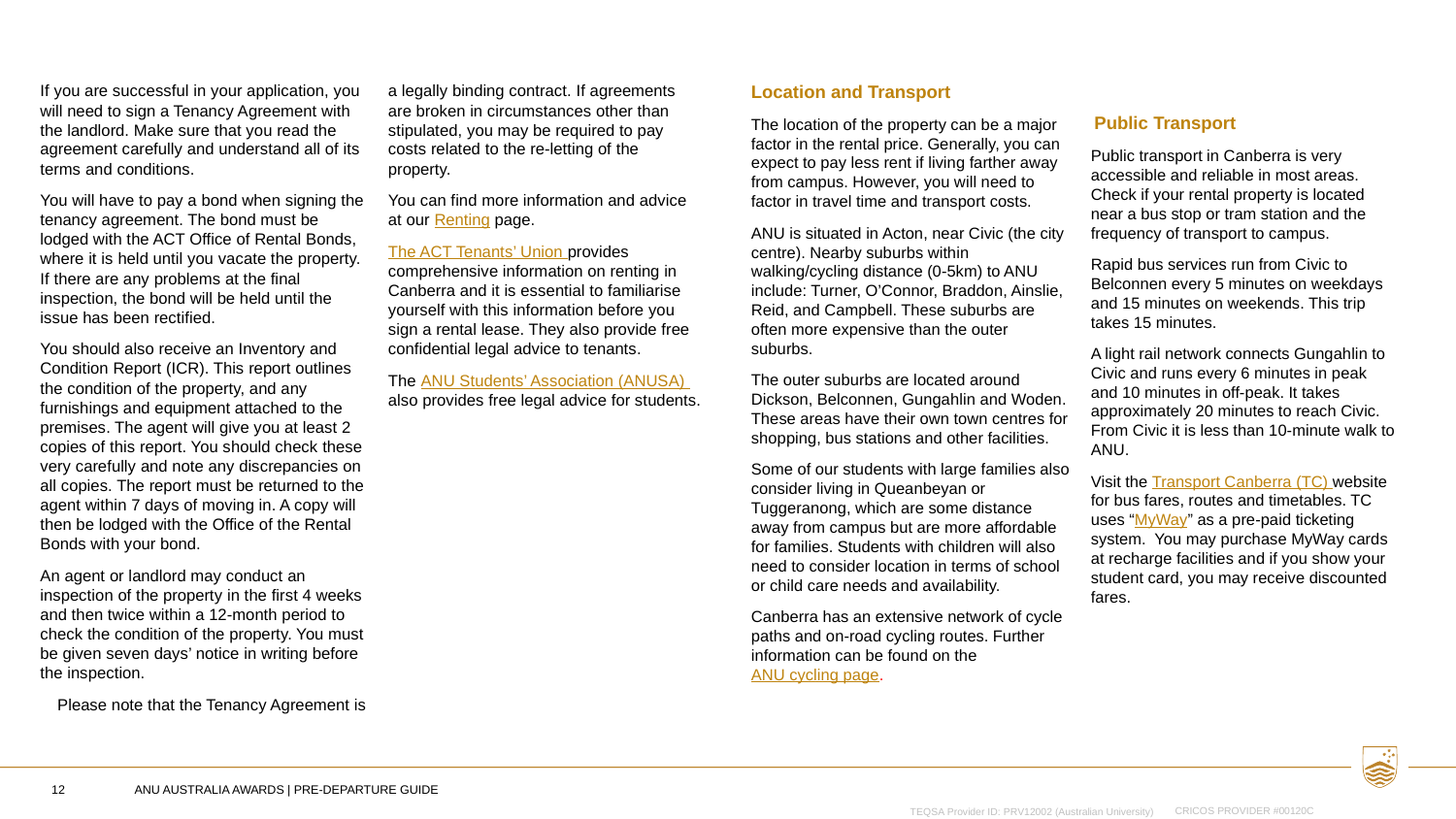

If you are successful in your application, you will need to sign a Tenancy Agreement with the landlord. Make sure that you read the agreement carefully and understand all of its terms and conditions.
You will have to pay a bond when signing the tenancy agreement. The bond must be lodged with the ACT Office of Rental Bonds, where it is held until you vacate the property. If there are any problems at the final inspection, the bond will be held until the issue has been rectified.
You should also receive an Inventory and Condition Report (ICR). This report outlines the condition of the property, and any furnishings and equipment attached to the premises. The agent will give you at least 2 copies of this report. You should check these very carefully and note any discrepancies on all copies. The report must be returned to the agent within 7 days of moving in. A copy will then be lodged with the Office of the Rental Bonds with your bond.
An agent or landlord may conduct an inspection of the property in the first 4 weeks and then twice within a 12-month period to check the condition of the property. You must be given seven days’ notice in writing before the inspection.
Please note that the Tenancy Agreement is a legally binding contract. If agreements are broken in circumstances other than stipulated, you may be required to pay costs related to the re-letting of the property.
You can find more information and advice at our Renting page.
The ACT Tenants’ Union provides comprehensive information on renting in Canberra and it is essential to familiarise yourself with this information before you sign a rental lease. They also provide free confidential legal advice to tenants.
The ANU Students’ Association (ANUSA) also provides free legal advice for students.
Location and Transport
The location of the property can be a major factor in the rental price. Generally, you can expect to pay less rent if living farther away from campus. However, you will need to factor in travel time and transport costs.
ANU is situated in Acton, near Civic (the city centre). Nearby suburbs within walking/cycling distance (0-5km) to ANU include: Turner, O’Connor, Braddon, Ainslie, Reid, and Campbell. These suburbs are often more expensive than the outer suburbs.
The outer suburbs are located around Dickson, Belconnen, Gungahlin and Woden.  These areas have their own town centres for shopping, bus stations and other facilities.
Some of our students with large families also consider living in Queanbeyan or Tuggeranong, which are some distance away from campus but are more affordable for families. Students with children will also need to consider location in terms of school or child care needs and availability.
Canberra has an extensive network of cycle paths and on-road cycling routes. Further information can be found on the ANU cycling page.

    Public Transport
Public transport in Canberra is very accessible and reliable in most areas. Check if your rental property is located near a bus stop or tram station and the frequency of transport to campus.
Rapid bus services run from Civic to Belconnen every 5 minutes on weekdays and 15 minutes on weekends. This trip takes 15 minutes.
A light rail network connects Gungahlin to Civic and runs every 6 minutes in peak and 10 minutes in off-peak. It takes approximately 20 minutes to reach Civic. From Civic it is less than 10-minute walk to ANU.
Visit the Transport Canberra (TC) website for bus fares, routes and timetables. TC uses “MyWay” as a pre-paid ticketing system.  You may purchase MyWay cards at recharge facilities and if you show your student card, you may receive discounted fares.

12
ANU Australia Awards | pre-departure guide
TEQSA Provider ID: PRV12002 (Australian University)